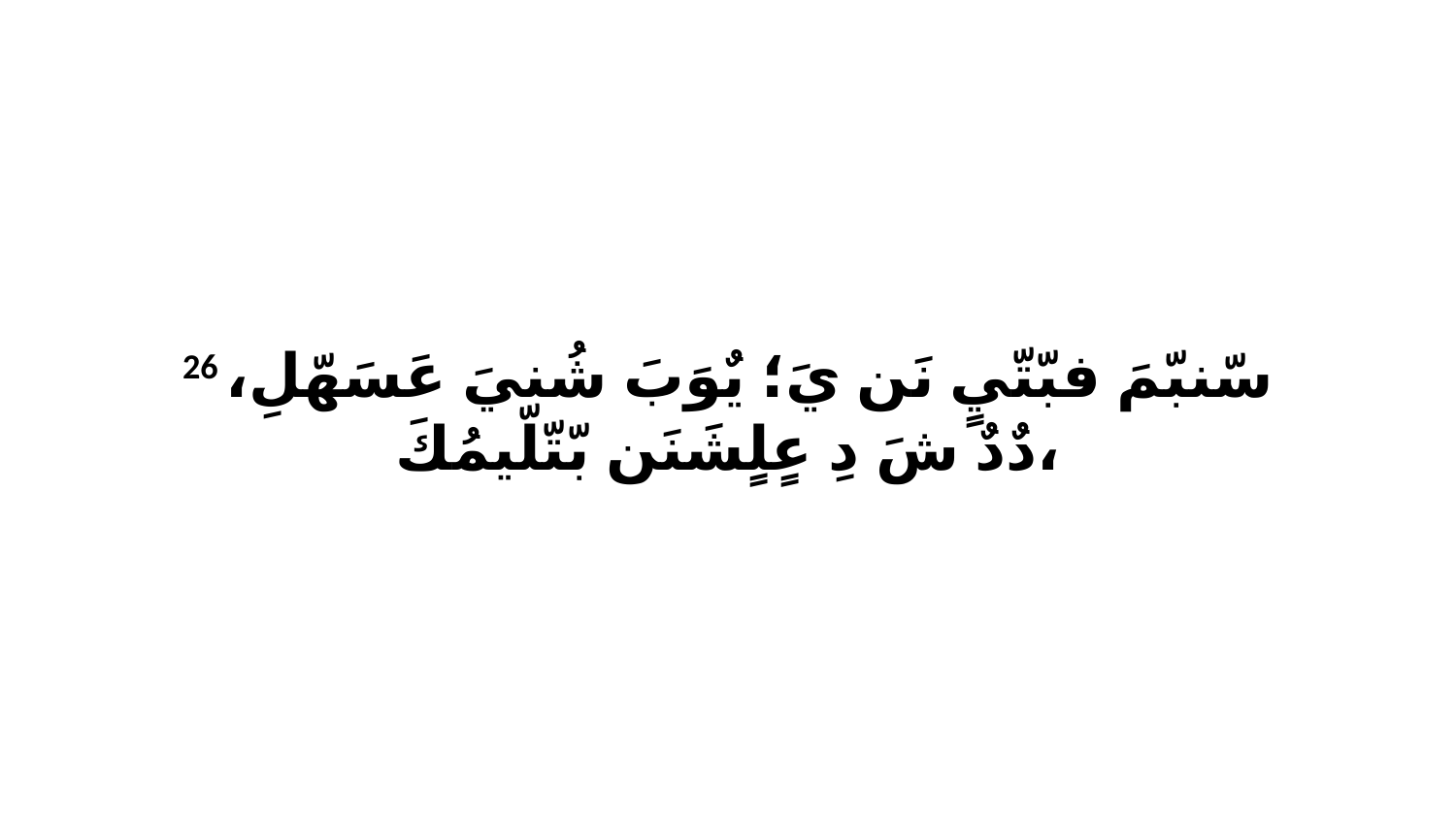

26 سّنبّمَ فبّتّيٍ نَن يَ؛ يٌوَبَ شُنيَ عَسَهّلِ، دٌدٌ شَ دِ عٍلٍشَنَن بّتّلّيمُكَ،